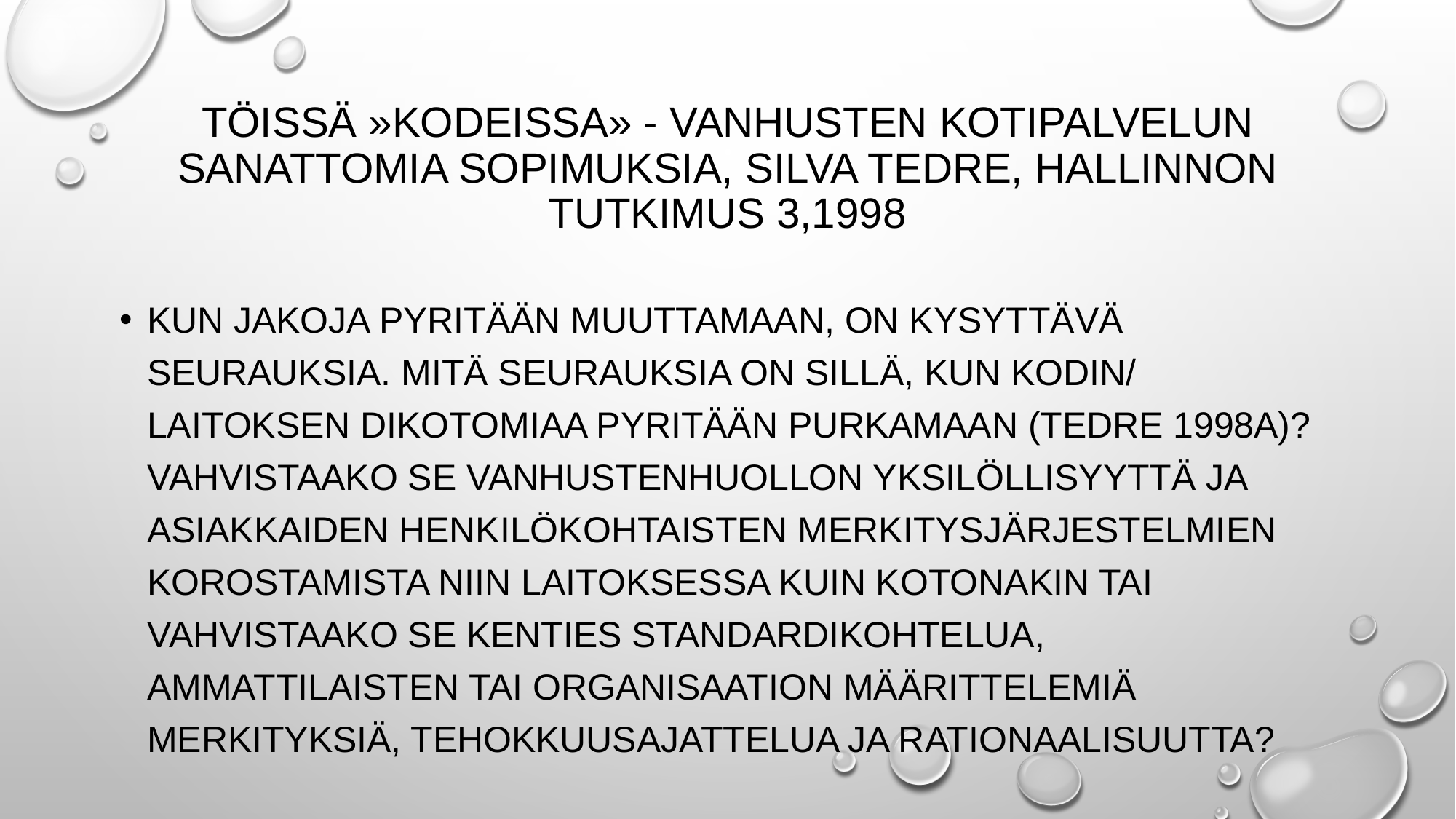

# Töissä »kodeissa» - vanhusten kotipalvelun sanattomia sopimuksia, silva tedre, hallinnon tutkimus 3,1998
Kun jakoja pyritään muuttamaan, on kysyttävä seurauksia. Mitä seurauksia on sillä, kun kodin/ laitoksen dikotomiaa pyritään purkamaan (Tedre 1998a)? Vahvistaako se vanhustenhuollon yksilöllisyyttä ja asiakkaiden henkilökohtaisten merkitysjärjestelmien korostamista niin laitoksessa kuin kotonakin tai vahvistaako se kenties standardikohtelua, ammattilaisten tai organisaation määrittеlemiä merkityksiä, tehokkuusajattelua ja rationaalisuutta?